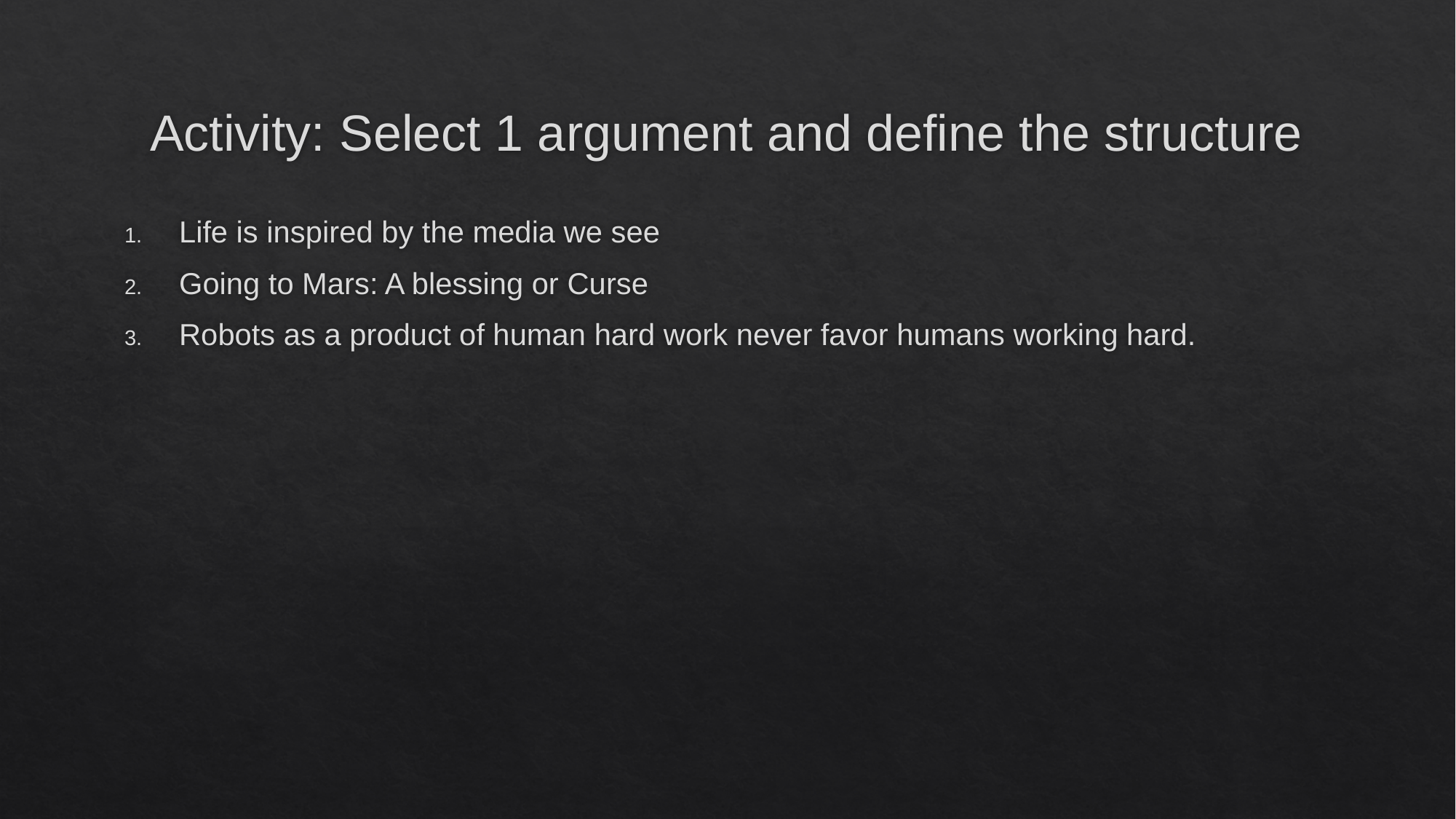

# Activity: Select 1 argument and define the structure
Life is inspired by the media we see
Going to Mars: A blessing or Curse
Robots as a product of human hard work never favor humans working hard.